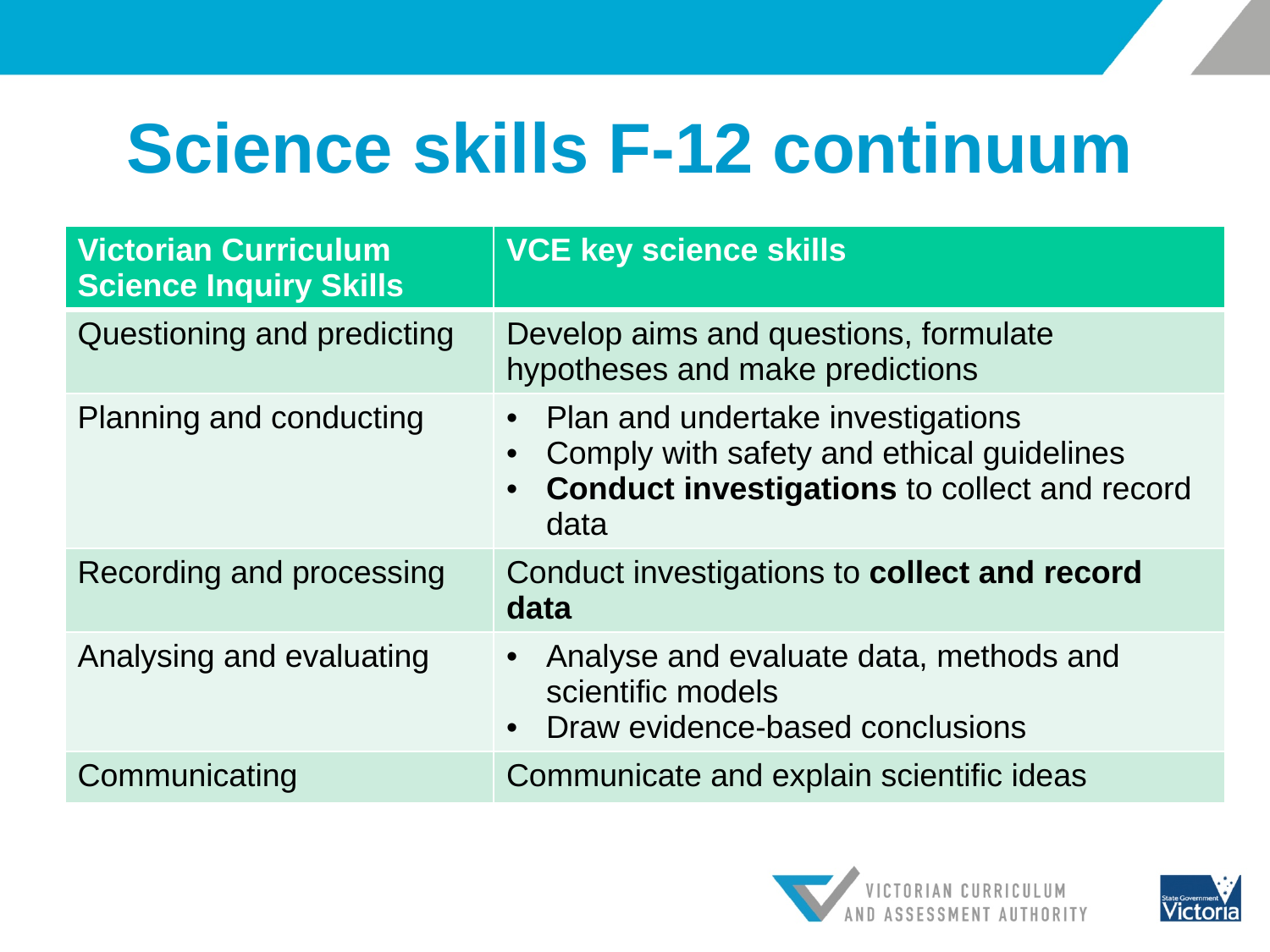

# Science skills F-12 continuum
| Victorian Curriculum Science Inquiry Skills | VCE key science skills |
| --- | --- |
| Questioning and predicting | Develop aims and questions, formulate hypotheses and make predictions |
| Planning and conducting | Plan and undertake investigations Comply with safety and ethical guidelines Conduct investigations to collect and record data |
| Recording and processing | Conduct investigations to collect and record data |
| Analysing and evaluating | Analyse and evaluate data, methods and scientific models Draw evidence-based conclusions |
| Communicating | Communicate and explain scientific ideas |